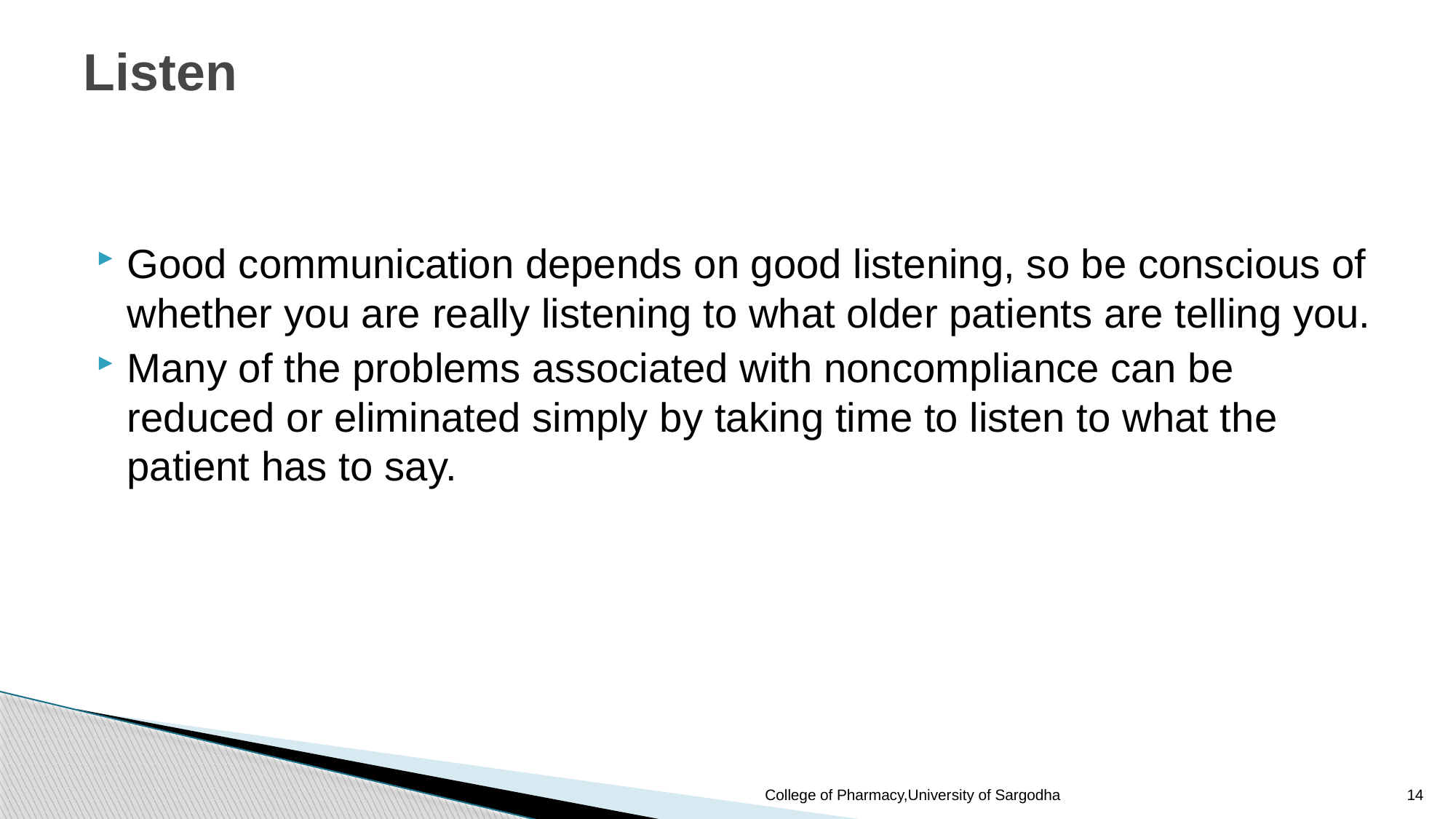

# Listen

Good communication depends on good listening, so be conscious of whether you are really listening to what older patients are telling you.
Many of the problems associated with noncompliance can be reduced or eliminated simply by taking time to listen to what the patient has to say.

College of Pharmacy,University of Sargodha
14